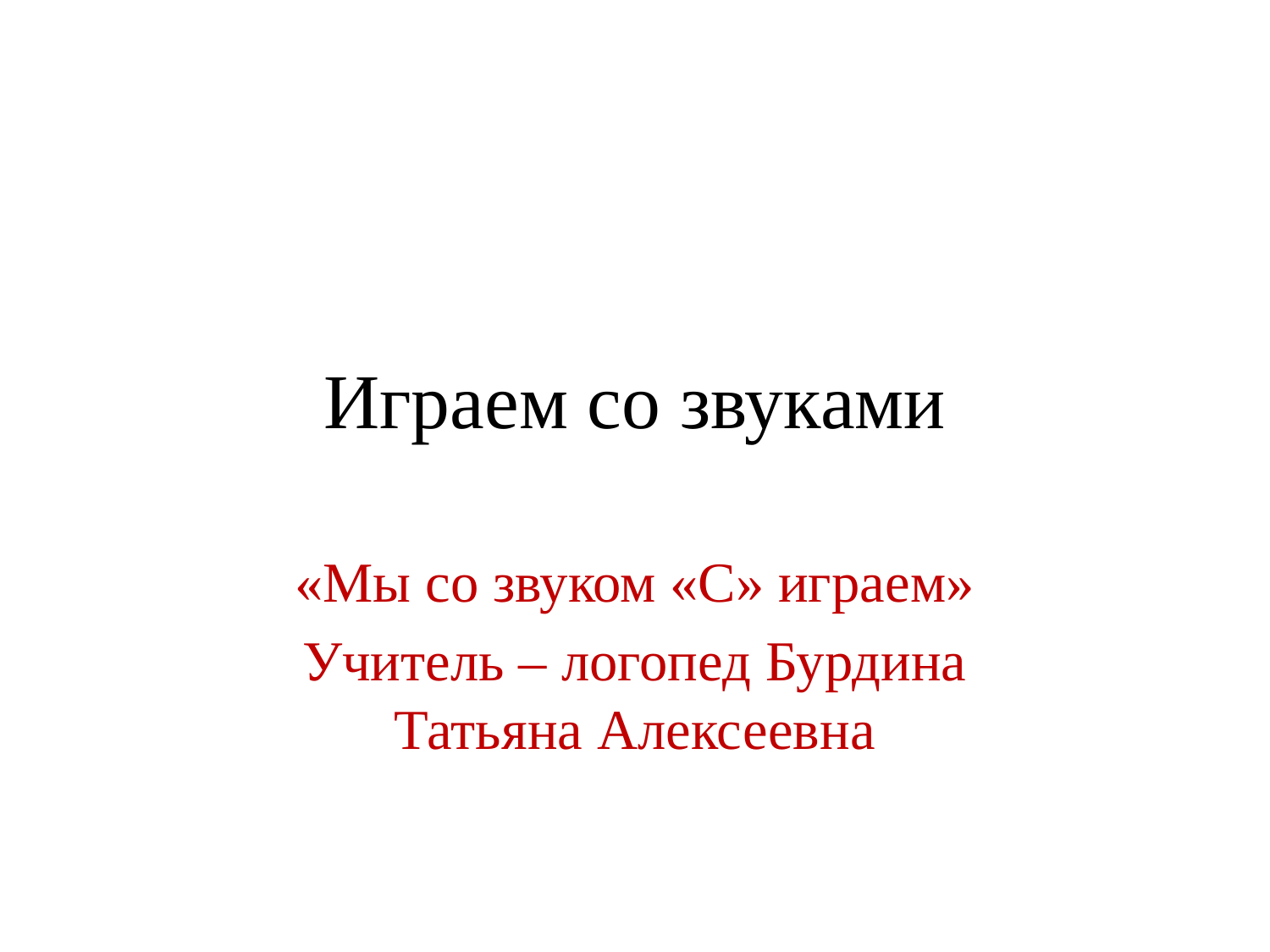

# Играем со звуками
«Мы со звуком «С» играем»
Учитель – логопед Бурдина Татьяна Алексеевна